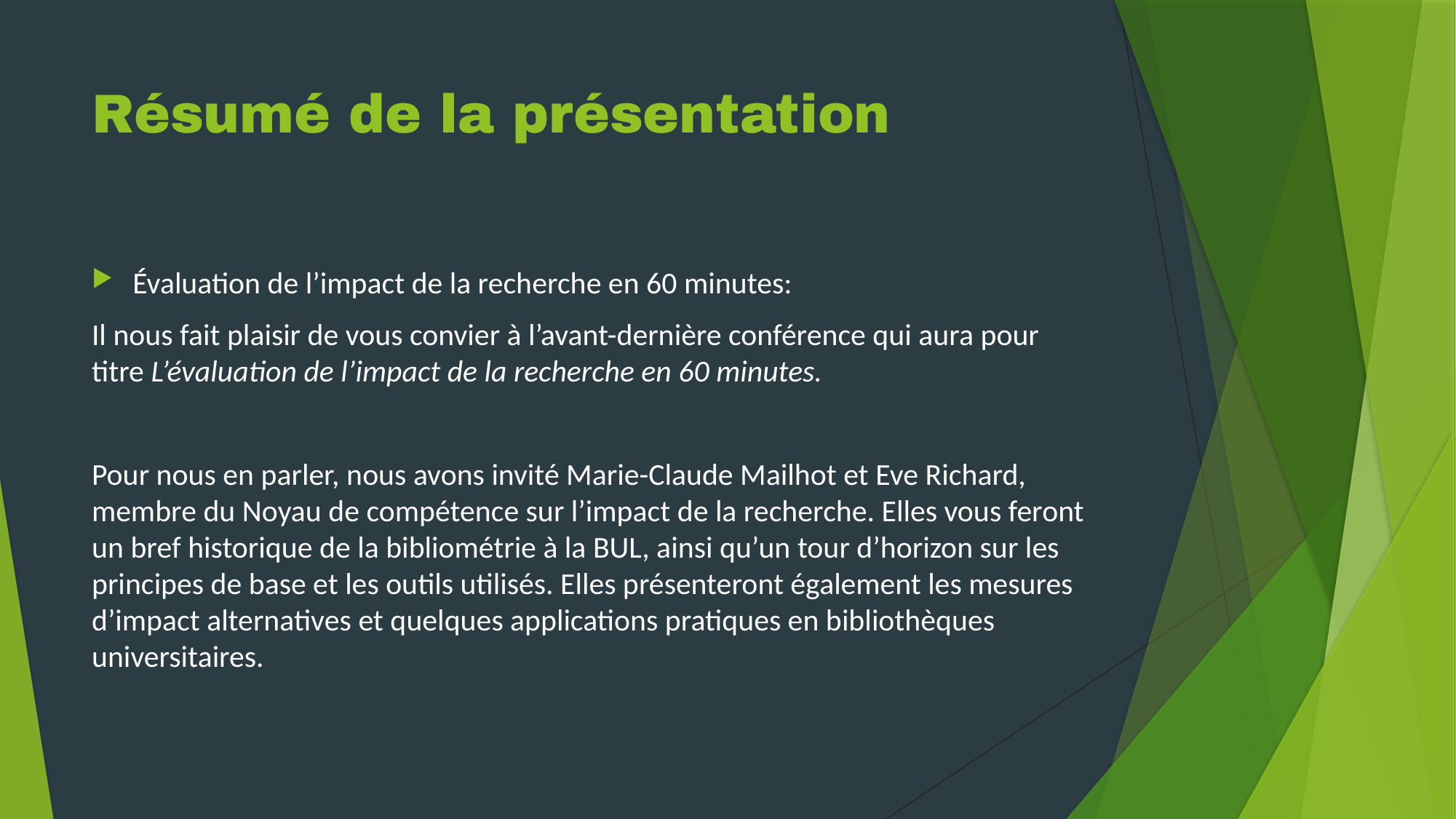

# Résumé de la présentation
Évaluation de l’impact de la recherche en 60 minutes:
Il nous fait plaisir de vous convier à l’avant-dernière conférence qui aura pour titre L’évaluation de l’impact de la recherche en 60 minutes.

Pour nous en parler, nous avons invité Marie-Claude Mailhot et Eve Richard, membre du Noyau de compétence sur l’impact de la recherche. Elles vous feront un bref historique de la bibliométrie à la BUL, ainsi qu’un tour d’horizon sur les principes de base et les outils utilisés. Elles présenteront également les mesures d’impact alternatives et quelques applications pratiques en bibliothèques universitaires.